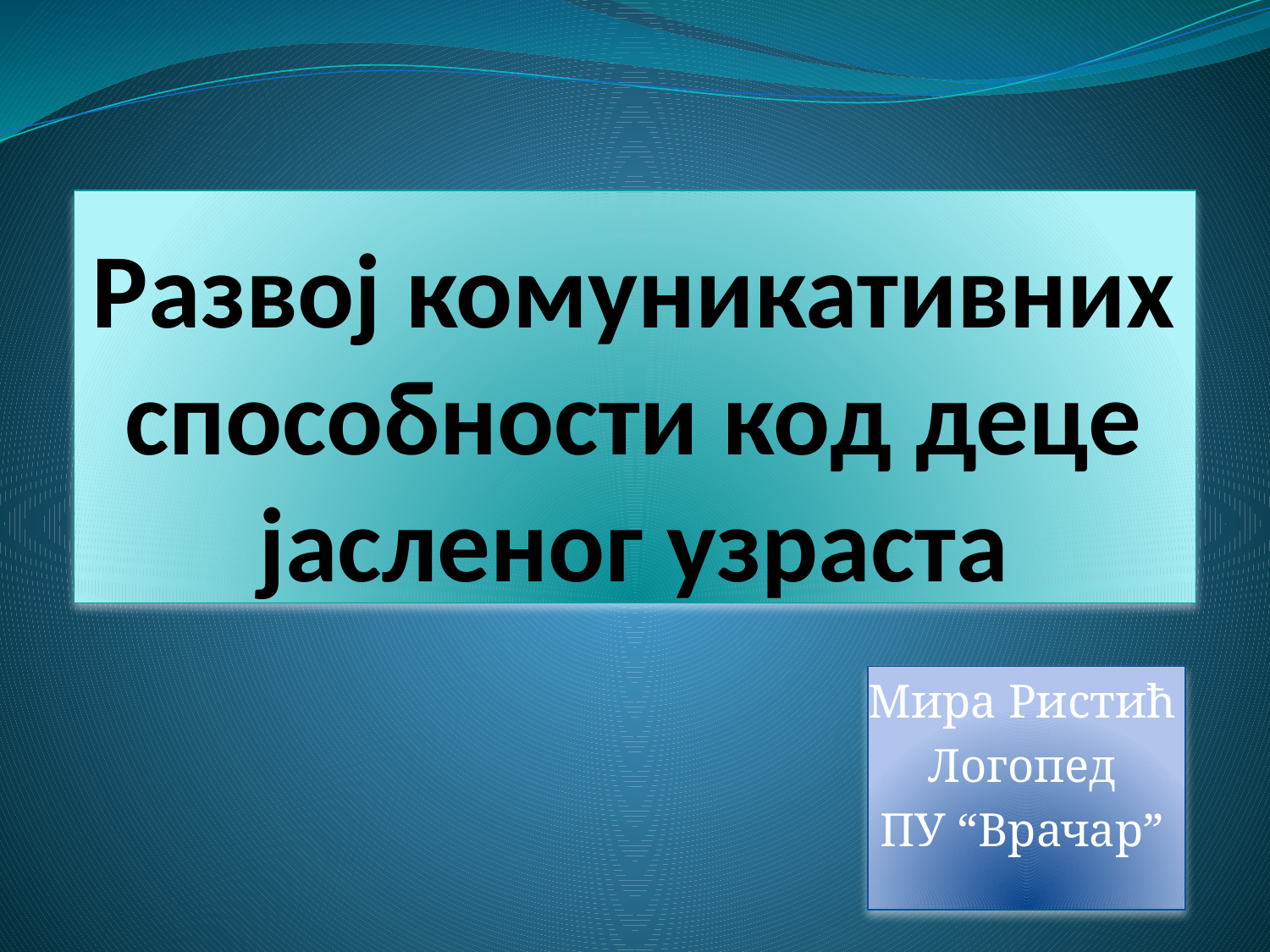

# Развој комуникативних способности код деце јасленог узраста
Mира Ристић
Логопед
ПУ “Врачар”